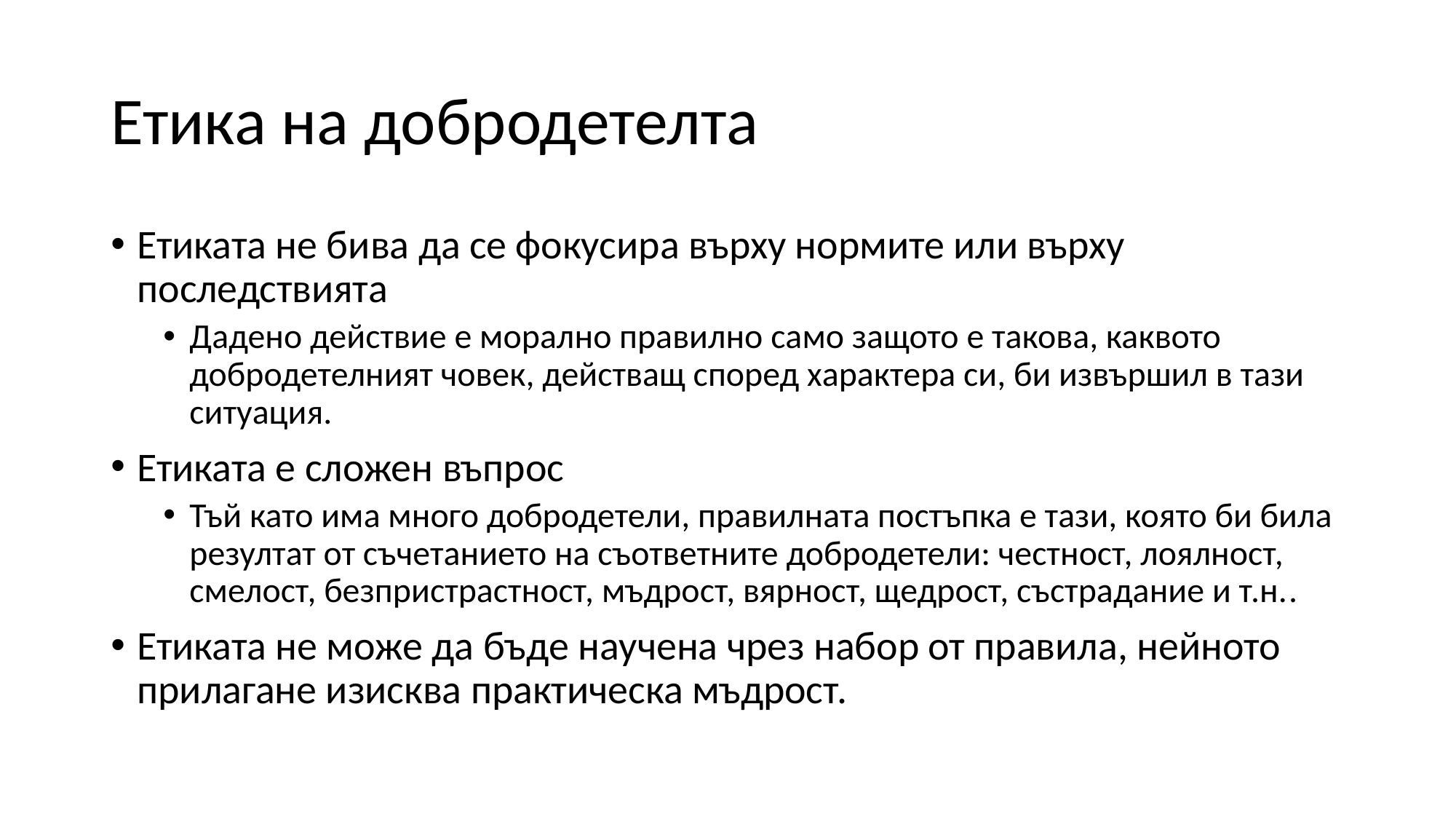

# Етика на добродетелта
Етиката не бива да се фокусира върху нормите или върху последствията
Дадено действие е морално правилно само защото е такова, каквото добродетелният човек, действащ според характера си, би извършил в тази ситуация.
Етиката е сложен въпрос
Тъй като има много добродетели, правилната постъпка е тази, която би била резултат от съчетанието на съответните добродетели: честност, лоялност, смелост, безпристрастност, мъдрост, вярност, щедрост, състрадание и т.н..
Етиката не може да бъде научена чрез набор от правила, нейното прилагане изисква практическа мъдрост.